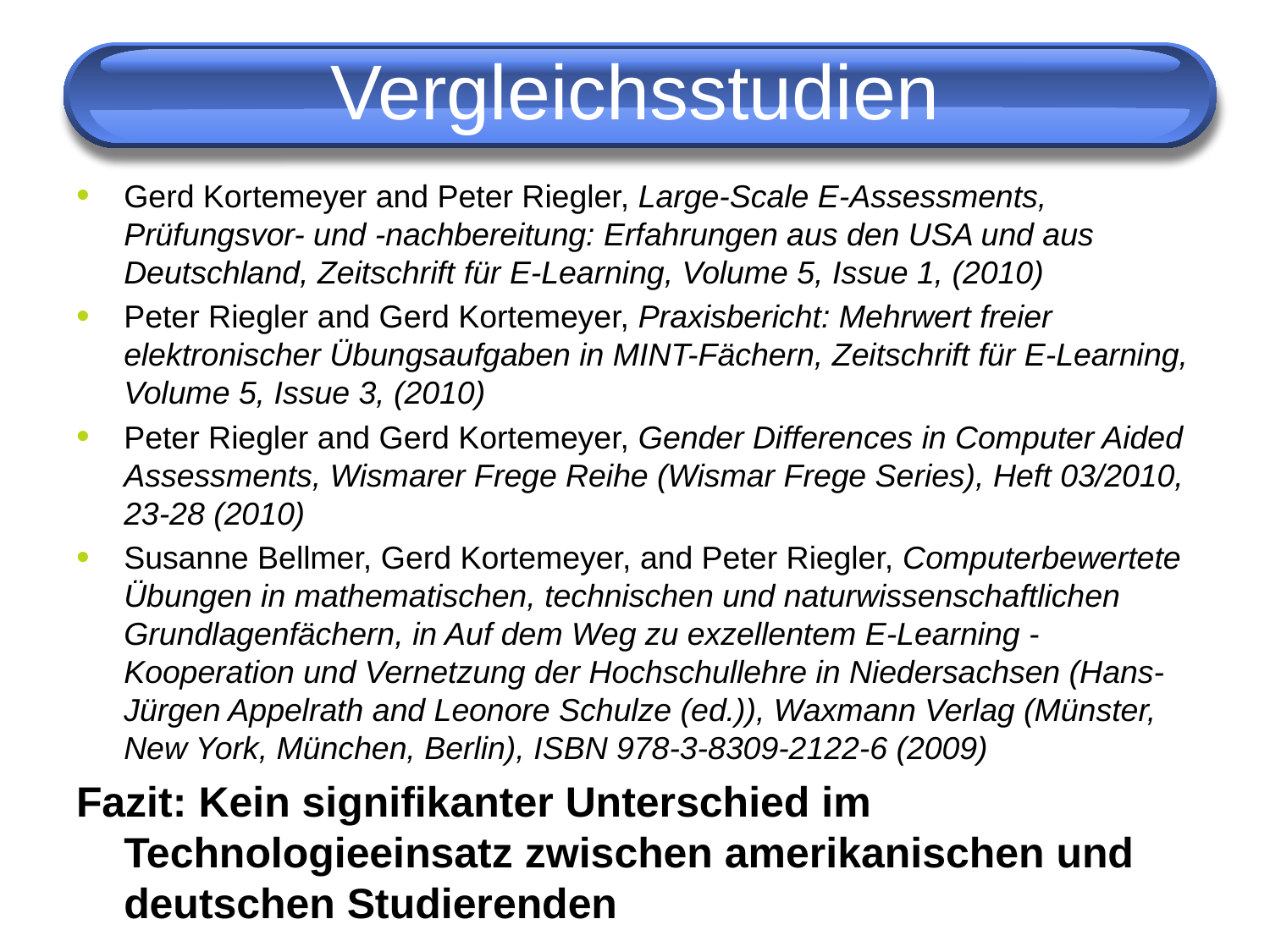

# Vergleichsstudien
Gerd Kortemeyer and Peter Riegler, Large-Scale E-Assessments, Prüfungsvor- und -nachbereitung: Erfahrungen aus den USA und aus Deutschland, Zeitschrift für E-Learning, Volume 5, Issue 1, (2010)
Peter Riegler and Gerd Kortemeyer, Praxisbericht: Mehrwert freier elektronischer Übungsaufgaben in MINT-Fächern, Zeitschrift für E-Learning, Volume 5, Issue 3, (2010)
Peter Riegler and Gerd Kortemeyer, Gender Differences in Computer Aided Assessments, Wismarer Frege Reihe (Wismar Frege Series), Heft 03/2010, 23-28 (2010)
Susanne Bellmer, Gerd Kortemeyer, and Peter Riegler, Computerbewertete Übungen in mathematischen, technischen und naturwissenschaftlichen Grundlagenfächern, in Auf dem Weg zu exzellentem E-Learning - Kooperation und Vernetzung der Hochschullehre in Niedersachsen (Hans-Jürgen Appelrath and Leonore Schulze (ed.)), Waxmann Verlag (Münster, New York, München, Berlin), ISBN 978-3-8309-2122-6 (2009)
Fazit: Kein signifikanter Unterschied im Technologieeinsatz zwischen amerikanischen und deutschen Studierenden